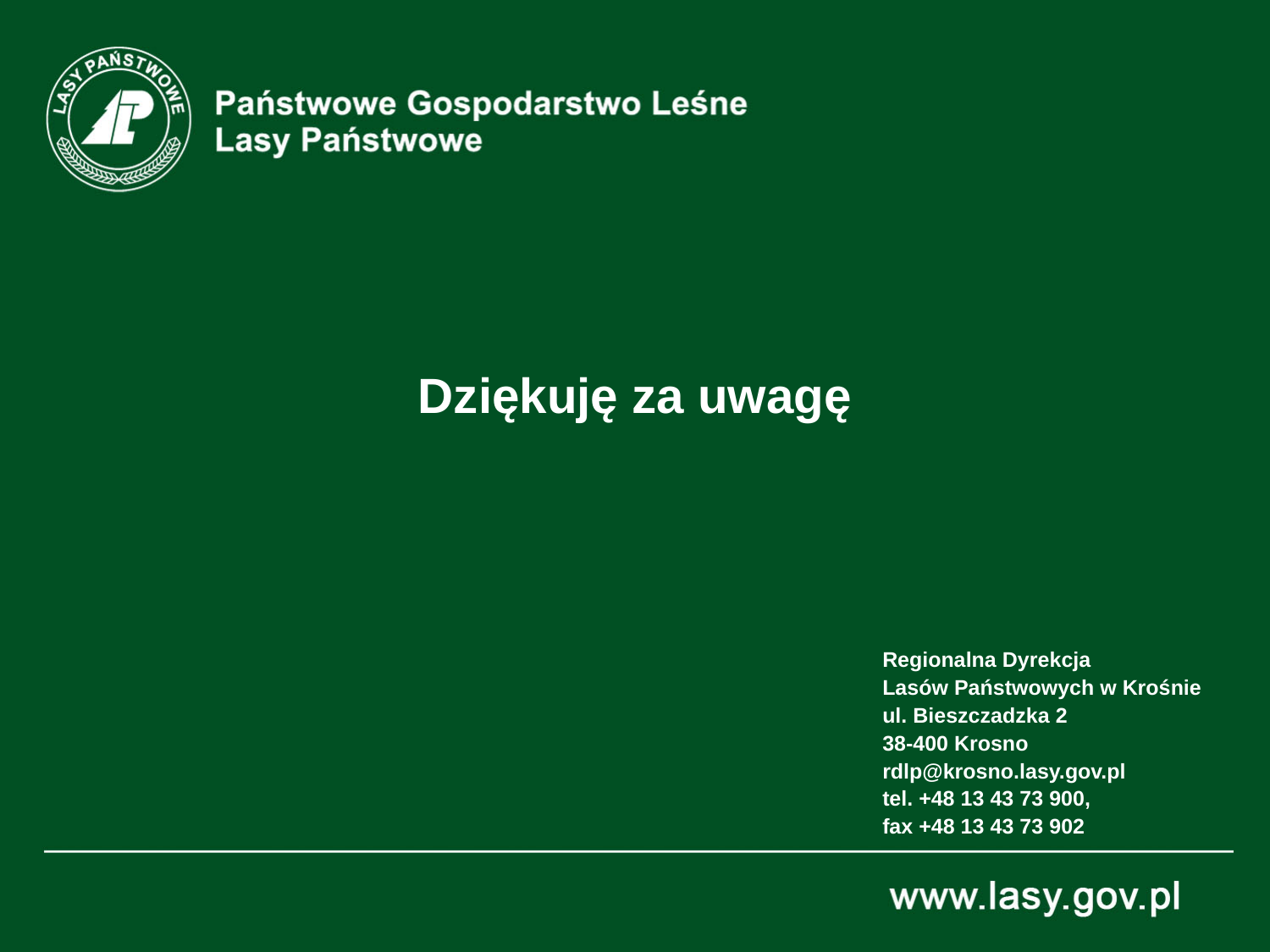

# Dziękuję za uwagę
Regionalna Dyrekcja
Lasów Państwowych w Krośnie
ul. Bieszczadzka 2
38-400 Krosno
rdlp@krosno.lasy.gov.pl
tel. +48 13 43 73 900,
fax +48 13 43 73 902